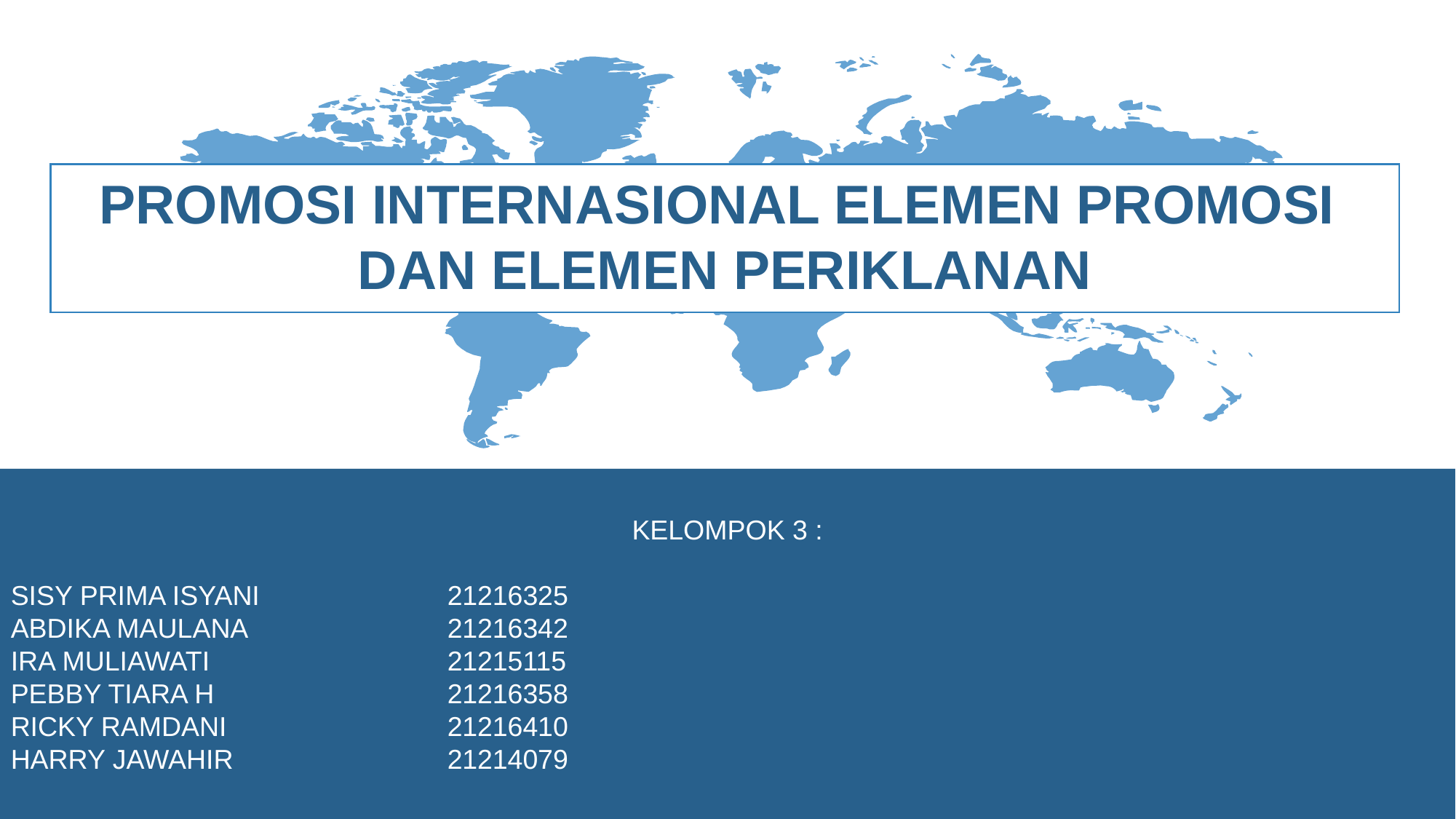

PROMOSI INTERNASIONAL ELEMEN PROMOSI
DAN ELEMEN PERIKLANAN

KELOMPOK 3 :

SISY PRIMA ISYANI		21216325
ABDIKA MAULANA		21216342
IRA MULIAWATI			21215115
PEBBY TIARA H			21216358
RICKY RAMDANI			21216410
HARRY JAWAHIR		21214079